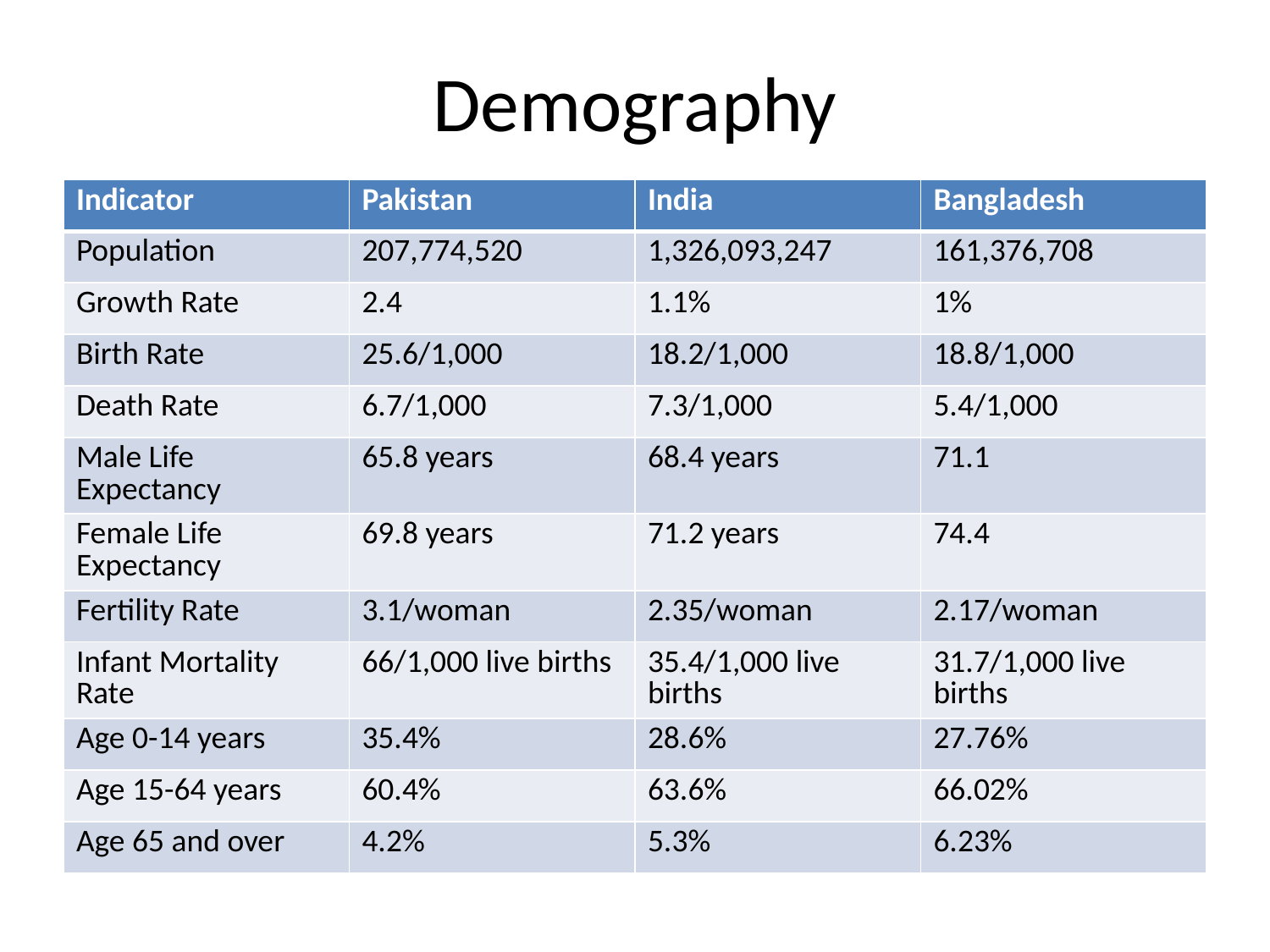

# Demography
| Indicator | Pakistan | India | Bangladesh |
| --- | --- | --- | --- |
| Population | 207,774,520 | 1,326,093,247 | 161,376,708 |
| Growth Rate | 2.4 | 1.1% | 1% |
| Birth Rate | 25.6/1,000 | 18.2/1,000 | 18.8/1,000 |
| Death Rate | 6.7/1,000 | 7.3/1,000 | 5.4/1,000 |
| Male Life Expectancy | 65.8 years | 68.4 years | 71.1 |
| Female Life Expectancy | 69.8 years | 71.2 years | 74.4 |
| Fertility Rate | 3.1/woman | 2.35/woman | 2.17/woman |
| Infant Mortality Rate | 66/1,000 live births | 35.4/1,000 live births | 31.7/1,000 live births |
| Age 0-14 years | 35.4% | 28.6% | 27.76% |
| Age 15-64 years | 60.4% | 63.6% | 66.02% |
| Age 65 and over | 4.2% | 5.3% | 6.23% |